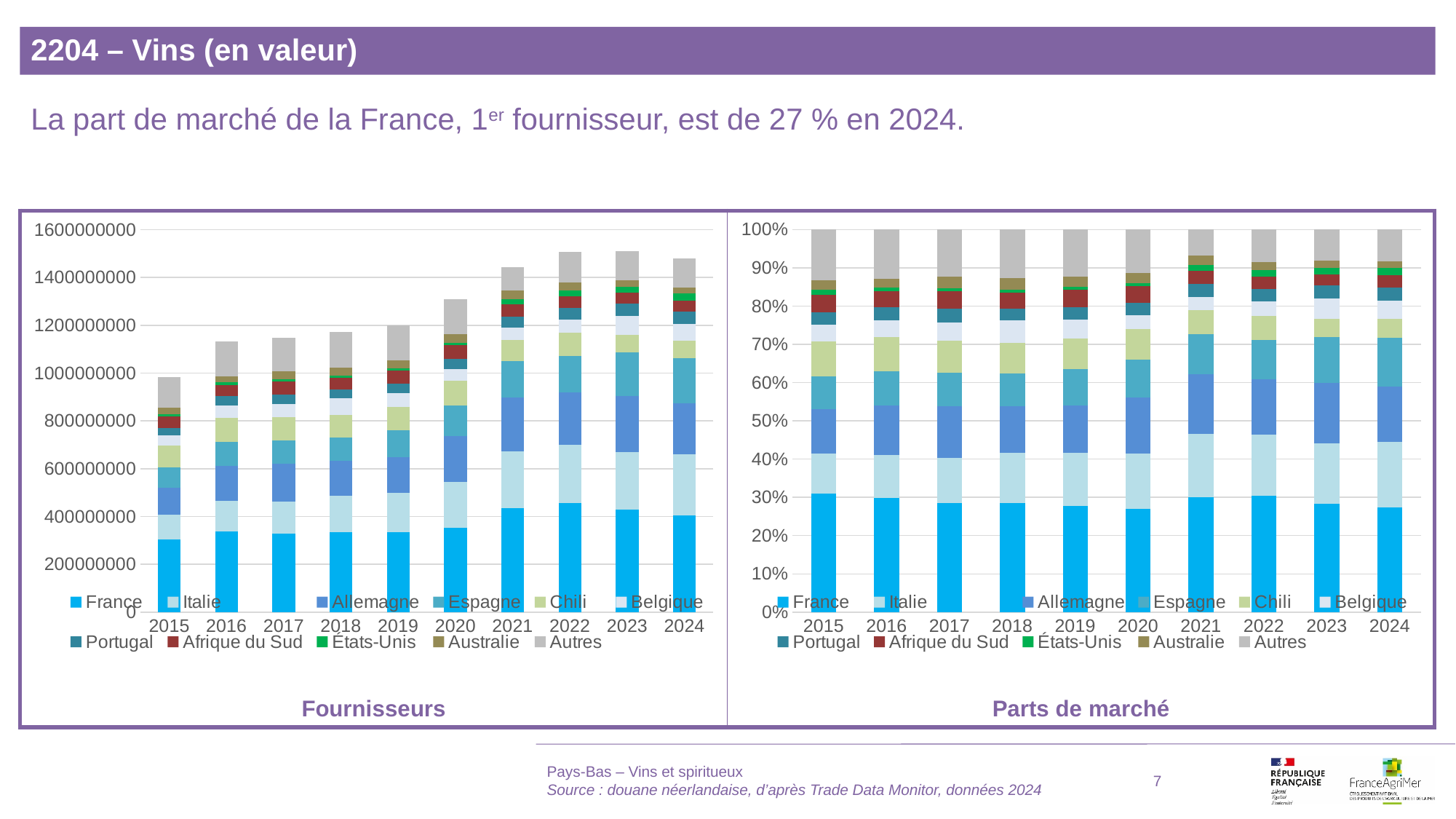

2204 – Vins (en valeur)
La part de marché de la France, 1er fournisseur, est de 27 % en 2024.

### Chart

| Category | France | Italie | Allemagne | Espagne | Chili | Belgique | Portugal | Afrique du Sud | États-Unis | Australie | Autres |
|---|---|---|---|---|---|---|---|---|---|---|---|
| 2015 | 304239066.0 | 103532574.0 | 113929326.0 | 84126624.0 | 91587053.0 | 42539007.0 | 31615437.0 | 45913550.0 | 11660120.0 | 25750099.0 | 129497534.0 |
| 2016 | 338443489.0 | 127699692.0 | 146660318.0 | 99398377.0 | 101526260.0 | 50085155.0 | 39532873.0 | 46248135.0 | 11638406.0 | 26409279.0 | 145022921.0 |
| 2017 | 327154368.0 | 136035077.0 | 156059464.0 | 99964599.0 | 95907751.0 | 54469522.0 | 41903132.0 | 53144647.0 | 8608149.0 | 33736754.0 | 141498887.0 |
| 2018 | 335303030.0 | 152208495.0 | 144157619.0 | 99626471.0 | 95034578.0 | 68978037.0 | 35079220.0 | 50154659.0 | 8176046.0 | 35589881.0 | 148715050.0 |
| 2019 | 333715379.0 | 166517499.0 | 148141759.0 | 112761023.0 | 97160603.0 | 58133472.0 | 40392400.0 | 55034329.0 | 7138080.0 | 33996855.0 | 146496907.0 |
| 2020 | 352641635.0 | 190808463.0 | 191842019.0 | 129657033.0 | 104314702.0 | 47602164.0 | 43802027.0 | 55952303.0 | 10683744.0 | 34571342.0 | 148273297.0 |
| 2021 | 433659074.0 | 239070946.0 | 225996302.0 | 150816112.0 | 89458887.0 | 50349585.0 | 48202649.0 | 50858327.0 | 20821301.0 | 35312109.0 | 98572789.0 |
| 2022 | 457576387.0 | 242382176.0 | 218783141.0 | 154427544.0 | 94823068.0 | 55747335.0 | 48279564.0 | 48838156.0 | 26227250.0 | 33387742.0 | 126557576.0 |
| 2023 | 427452100.0 | 240510528.0 | 237279961.0 | 181329416.0 | 73173446.0 | 78785820.0 | 50859195.0 | 45873190.0 | 25435026.0 | 27855453.0 | 122398856.0 |
| 2024 | 405542552.0 | 253827298.0 | 214694823.0 | 187843562.0 | 73611032.0 | 69699796.0 | 51658449.0 | 46093568.0 | 30095236.0 | 26036681.0 | 121546298.0 |

### Chart

| Category | France | Italie | Allemagne | Espagne | Chili | Belgique | Portugal | Afrique du Sud | États-Unis | Australie | Autres |
|---|---|---|---|---|---|---|---|---|---|---|---|
| 2015 | 0.30906342553791083 | 0.10517430386535975 | 0.11573591855158195 | 0.08546063112217095 | 0.09303936114207698 | 0.04321355372028774 | 0.03211676721061854 | 0.04664160729972181 | 0.011845016081475562 | 0.02615842176191907 | 0.1315509937068768 |
| 2016 | 0.2988028387795771 | 0.11274269330345324 | 0.12948253040470076 | 0.08775620800222463 | 0.0896348598352661 | 0.04421886365411842 | 0.034902531918740785 | 0.04083125979788347 | 0.010275241996660963 | 0.023316056570146845 | 0.1280369157372277 |
| 2017 | 0.2848579849746929 | 0.11844768620083714 | 0.1358832062155766 | 0.08704060536933807 | 0.08350824982203688 | 0.04742739146143604 | 0.036485656048610586 | 0.04627380385950206 | 0.007495238390037078 | 0.029375073983505275 | 0.12320510367442739 |
| 2018 | 0.285845209699479 | 0.12975745901048702 | 0.12289410218819853 | 0.08493138130786967 | 0.08101680106234499 | 0.058803648302621726 | 0.029904969832793213 | 0.0427567535529305 | 0.006970064014579846 | 0.03034030738590255 | 0.12677930364279294 |
| 2019 | 0.2782147831960606 | 0.13882377857879674 | 0.12350412943500592 | 0.09400760510623936 | 0.08100170924050676 | 0.04846522613785282 | 0.033674692615135844 | 0.04588150524245294 | 0.005950937549198583 | 0.028342798199818383 | 0.12213283469893203 |
| 2020 | 0.2691615289121881 | 0.14563878037391892 | 0.14642766485483497 | 0.09896359865872907 | 0.07962050390998013 | 0.03633340470919924 | 0.03343286607882516 | 0.04270683301941363 | 0.008154603949548998 | 0.02638734155502127 | 0.11317287397834051 |
| 2021 | 0.30050144870993406 | 0.16566277503386087 | 0.1566027790625402 | 0.10450711829172903 | 0.061989998031214466 | 0.034889442286739666 | 0.03340173589024556 | 0.03524197199771624 | 0.014427995376214817 | 0.024469313679120898 | 0.06830542164068416 |
| 2022 | 0.30362793409640415 | 0.16083434690145196 | 0.14517504618732063 | 0.10247145063519537 | 0.0629204938442832 | 0.03699152455922112 | 0.03203623415208077 | 0.03240689168551415 | 0.0174032707123279 | 0.022154664042145483 | 0.08397814318405522 |
| 2023 | 0.28290231565516655 | 0.15917803494390778 | 0.1570399359962616 | 0.12000996528686841 | 0.04842867146486889 | 0.052143131169062294 | 0.033660342381889495 | 0.030360434952803904 | 0.01683376395659155 | 0.01843568474063797 | 0.08100771945194157 |
| 2024 | 0.2738950765515341 | 0.17142972266096274 | 0.14500045603304057 | 0.1268656680784088 | 0.049715373011405786 | 0.04707380487423256 | 0.03488905115778953 | 0.031130645288964257 | 0.02032570177261321 | 0.017584637420841782 | 0.08208986315020668 |
Pays-Bas – Vins et spiritueux
Source : douane néerlandaise, d’après Trade Data Monitor, données 2024
7